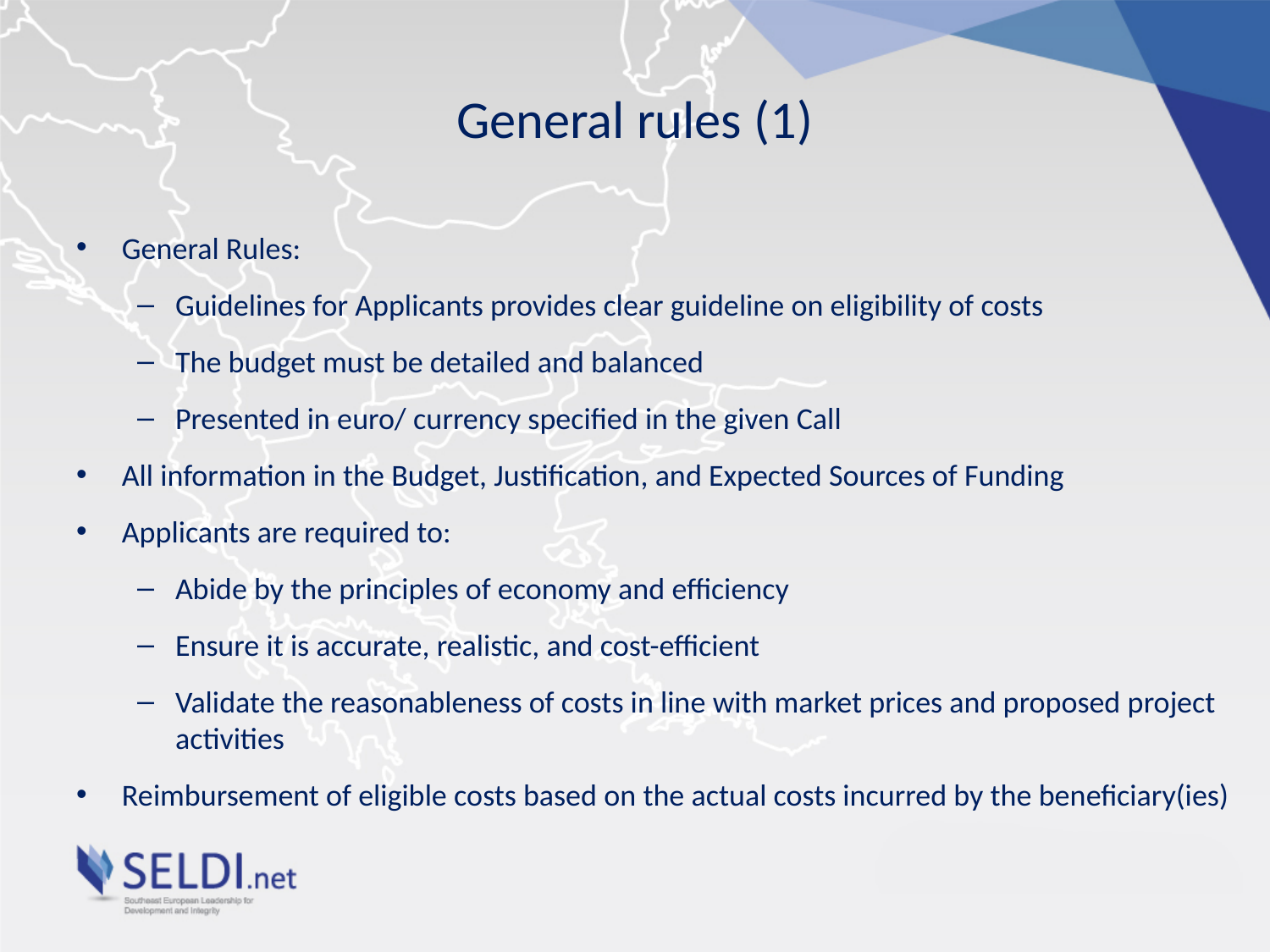

# General rules (1)
General Rules:
Guidelines for Applicants provides clear guideline on eligibility of costs
The budget must be detailed and balanced
Presented in euro/ currency specified in the given Call
All information in the Budget, Justification, and Expected Sources of Funding
Applicants are required to:
Abide by the principles of economy and efficiency
Ensure it is accurate, realistic, and cost-efficient
Validate the reasonableness of costs in line with market prices and proposed project activities
Reimbursement of eligible costs based on the actual costs incurred by the beneficiary(ies)